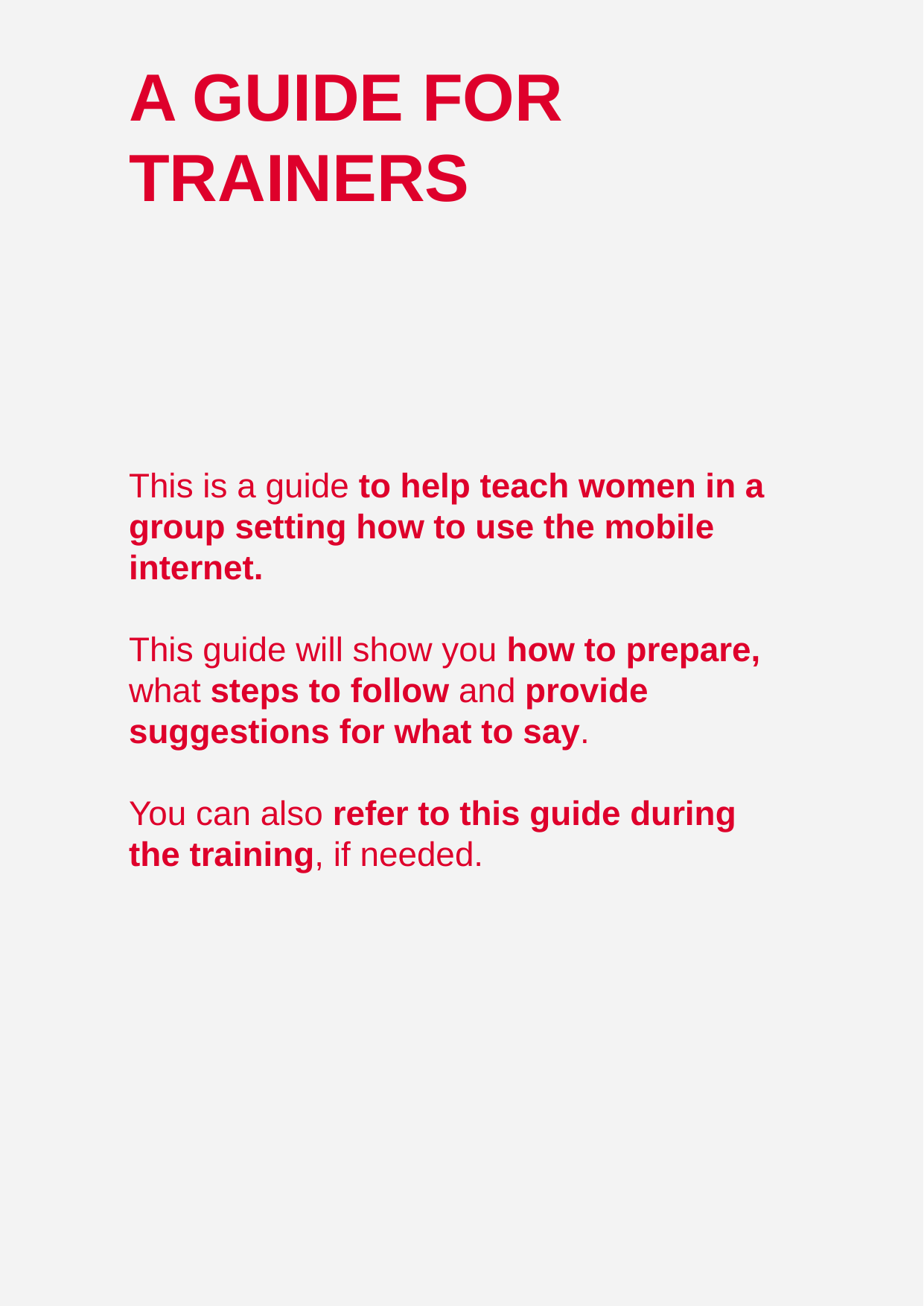

A GUIDE FOR TRAINERS

This is a guide to help teach women in a group setting how to use the mobile internet.

This guide will show you how to prepare, what steps to follow and provide suggestions for what to say.

You can also refer to this guide during the training, if needed.